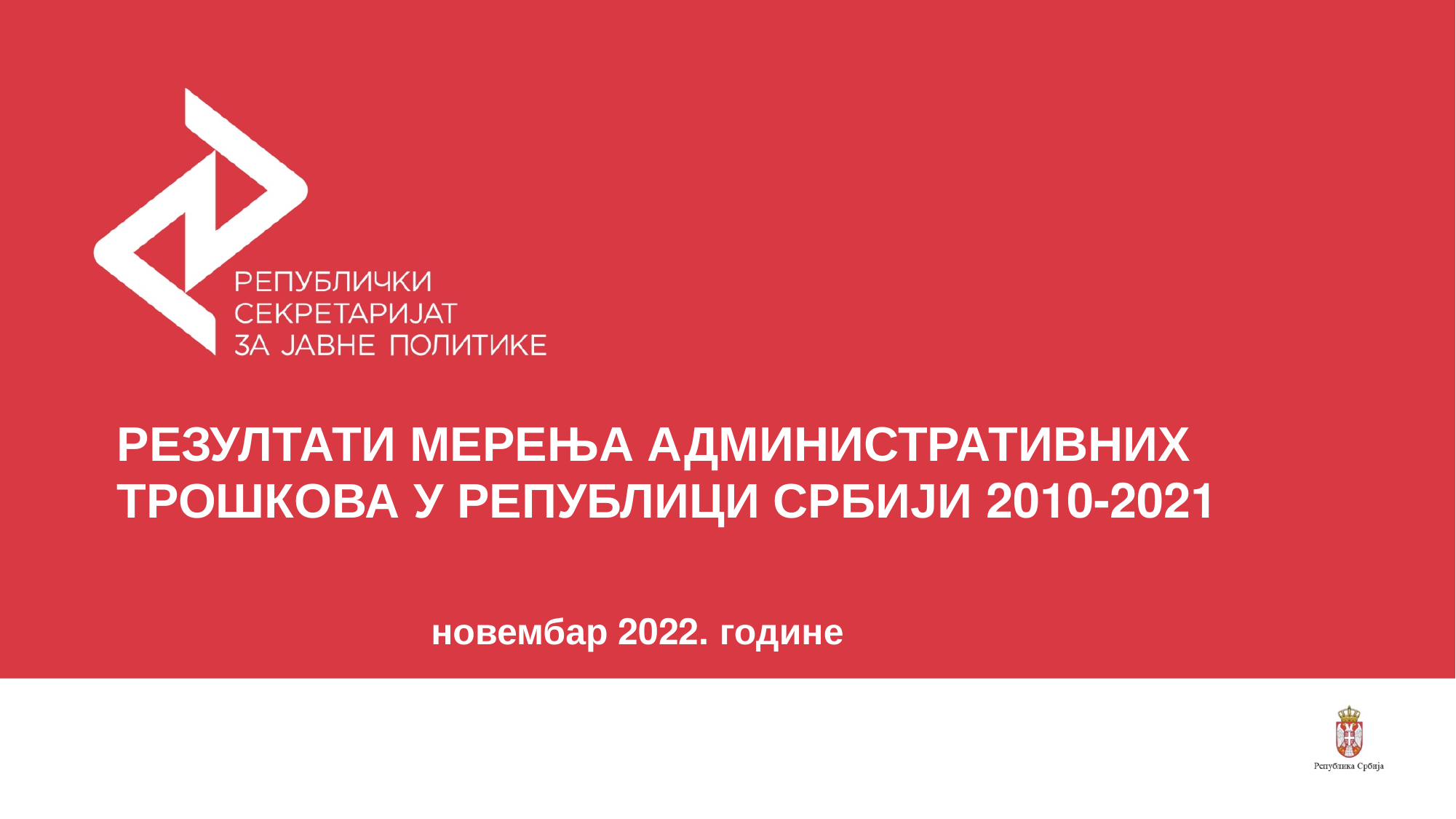

# Резултати мерења административних трошкова у Републици Србији 2010-2021
новембар 2022. године